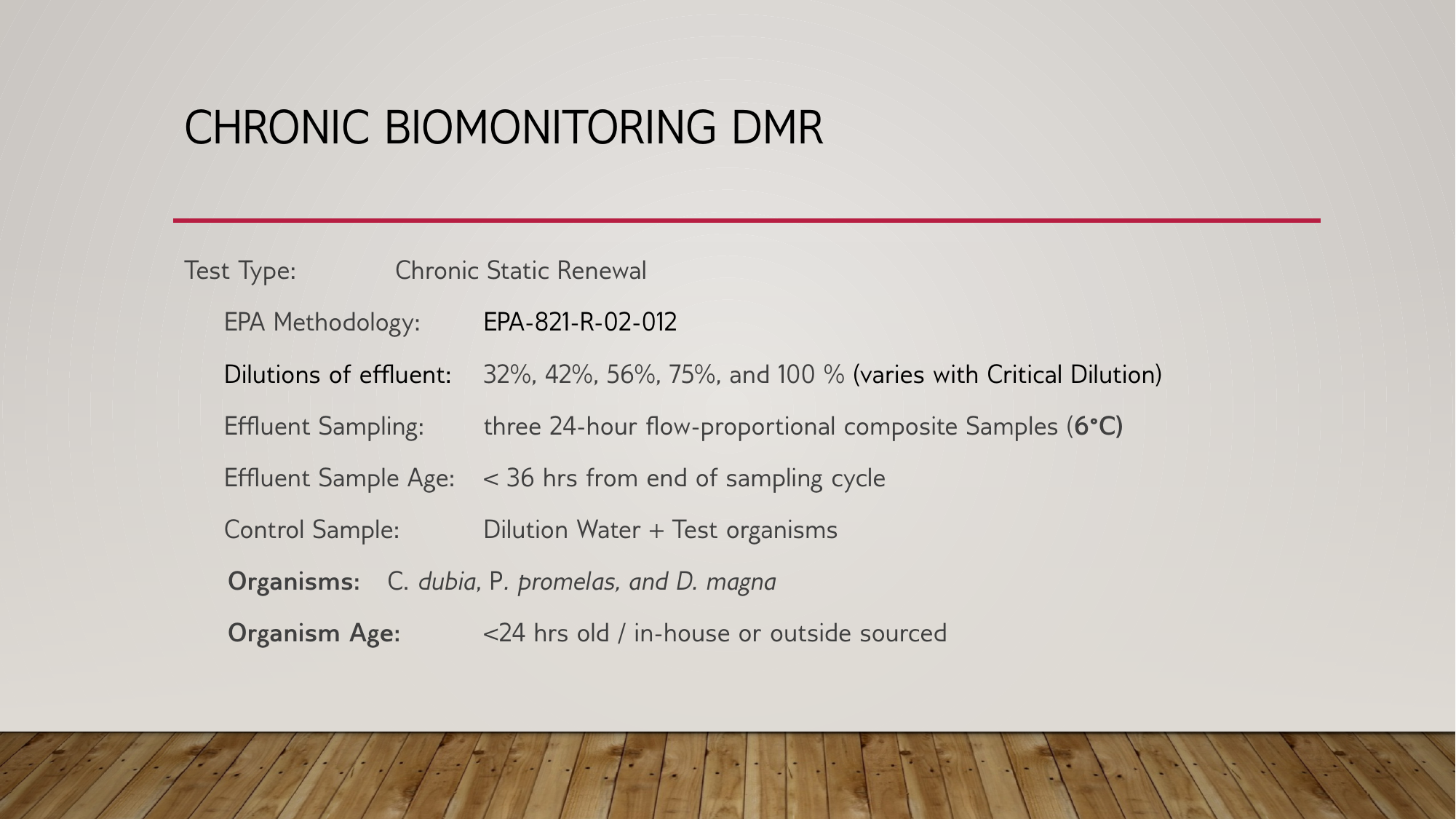

# Chronic Biomonitoring DMR
Test Type:			 Chronic Static Renewal
     EPA Methodology:	EPA-821-R-02-012
     Dilutions of effluent:	32%, 42%, 56%, 75%, and 100 % (varies with Critical Dilution)
     Effluent Sampling:		three 24-hour flow-proportional composite Samples (6°C)
     Effluent Sample Age:	< 36 hrs from end of sampling cycle
     Control Sample:		Dilution Water + Test organisms
     Organisms:		C. dubia, P. promelas, and D. magna
     Organism Age:		<24 hrs old / in-house or outside sourced